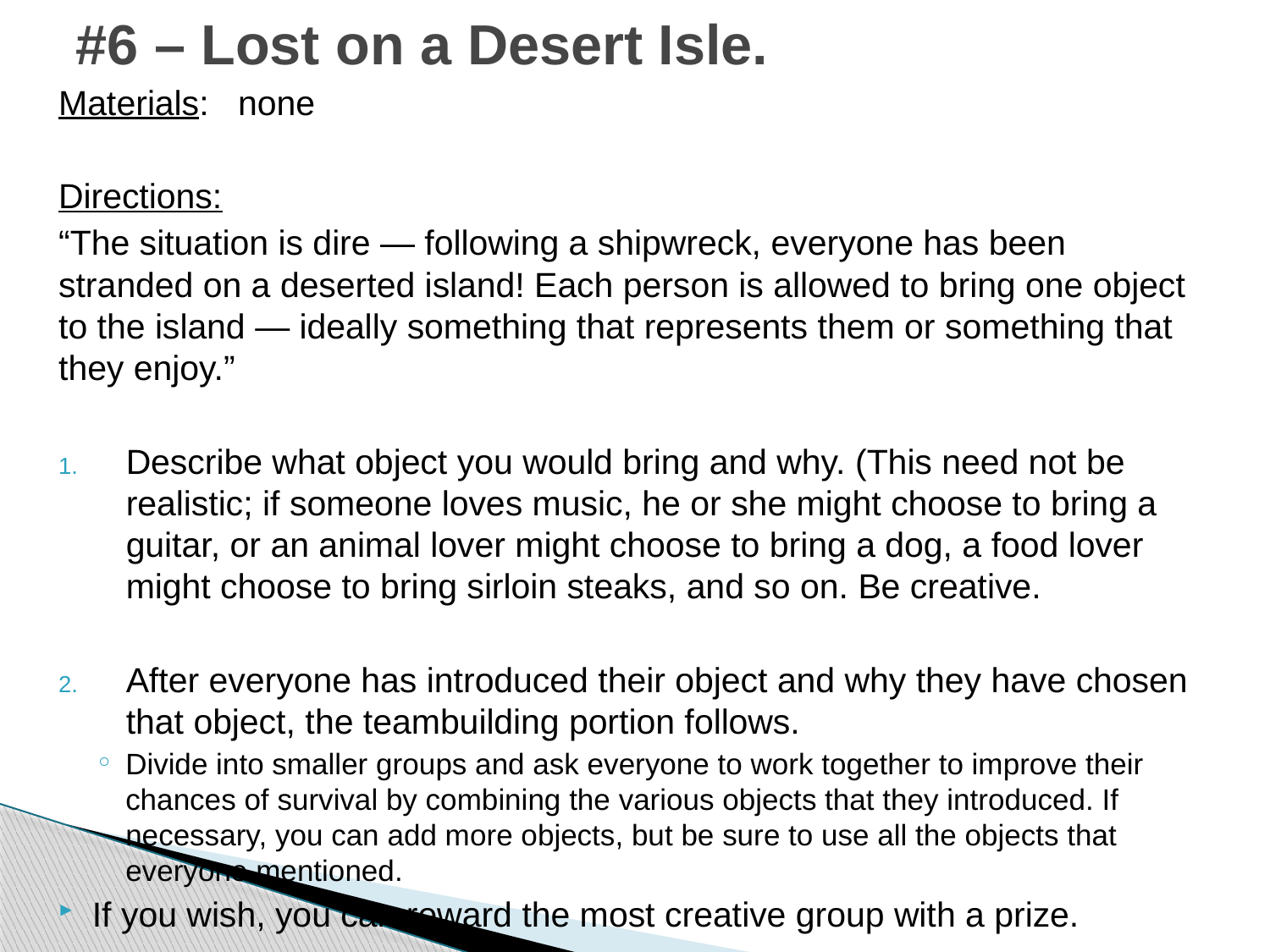

# #6 – Lost on a Desert Isle.
Materials:   none

Directions:
“The situation is dire — following a shipwreck, everyone has been stranded on a deserted island! Each person is allowed to bring one object to the island — ideally something that represents them or something that they enjoy.”

Describe what object you would bring and why. (This need not be realistic; if someone loves music, he or she might choose to bring a guitar, or an animal lover might choose to bring a dog, a food lover might choose to bring sirloin steaks, and so on. Be creative.

After everyone has introduced their object and why they have chosen that object, the teambuilding portion follows.
Divide into smaller groups and ask everyone to work together to improve their chances of survival by combining the various objects that they introduced. If necessary, you can add more objects, but be sure to use all the objects that everyone mentioned.
If you wish, you can reward the most creative group with a prize.